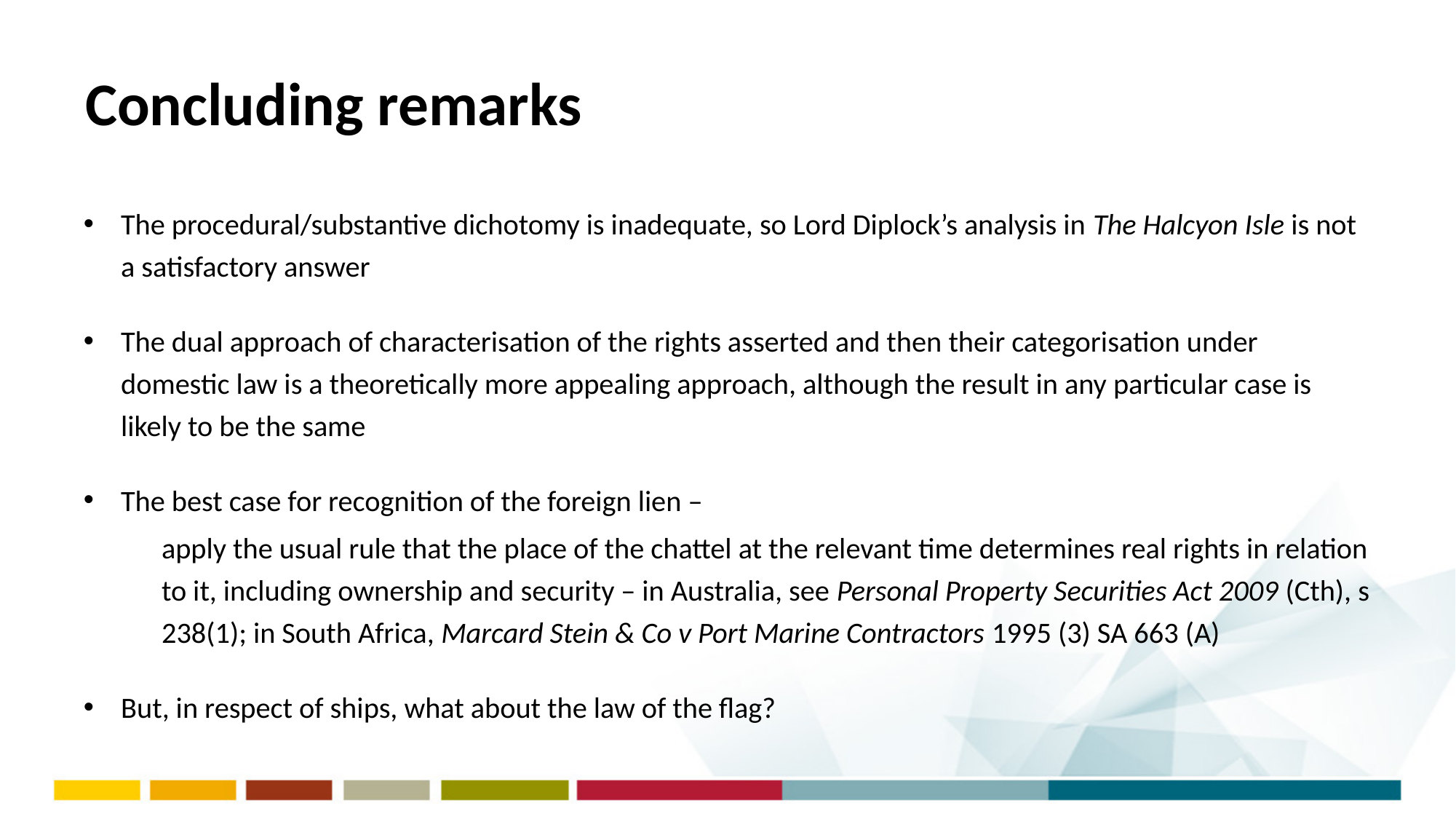

# Concluding remarks
The procedural/substantive dichotomy is inadequate, so Lord Diplock’s analysis in The Halcyon Isle is not a satisfactory answer

The dual approach of characterisation of the rights asserted and then their categorisation under domestic law is a theoretically more appealing approach, although the result in any particular case is likely to be the same

The best case for recognition of the foreign lien –
apply the usual rule that the place of the chattel at the relevant time determines real rights in relation to it, including ownership and security – in Australia, see Personal Property Securities Act 2009 (Cth), s 238(1); in South Africa, Marcard Stein & Co v Port Marine Contractors 1995 (3) SA 663 (A)

But, in respect of ships, what about the law of the flag?